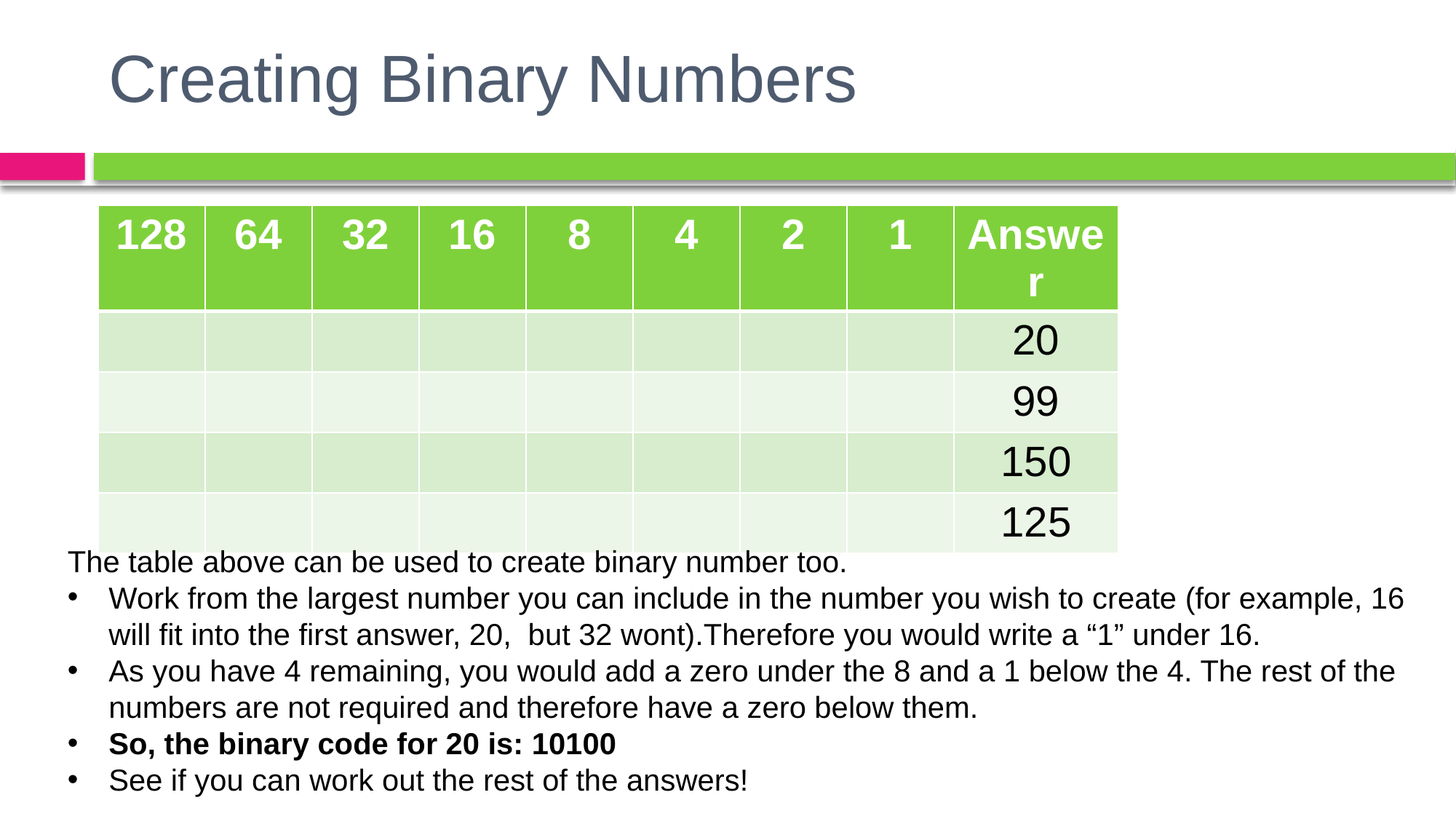

# Creating Binary Numbers
| 128 | 64 | 32 | 16 | 8 | 4 | 2 | 1 | Answer |
| --- | --- | --- | --- | --- | --- | --- | --- | --- |
|  |  |  |  |  |  |  |  | 20 |
|  |  |  |  |  |  |  |  | 99 |
|  |  |  |  |  |  |  |  | 150 |
|  |  |  |  |  |  |  |  | 125 |
The table above can be used to create binary number too.
Work from the largest number you can include in the number you wish to create (for example, 16 will fit into the first answer, 20,  but 32 wont).Therefore you would write a “1” under 16.
As you have 4 remaining, you would add a zero under the 8 and a 1 below the 4. The rest of the numbers are not required and therefore have a zero below them.
So, the binary code for 20 is: 10100
See if you can work out the rest of the answers!